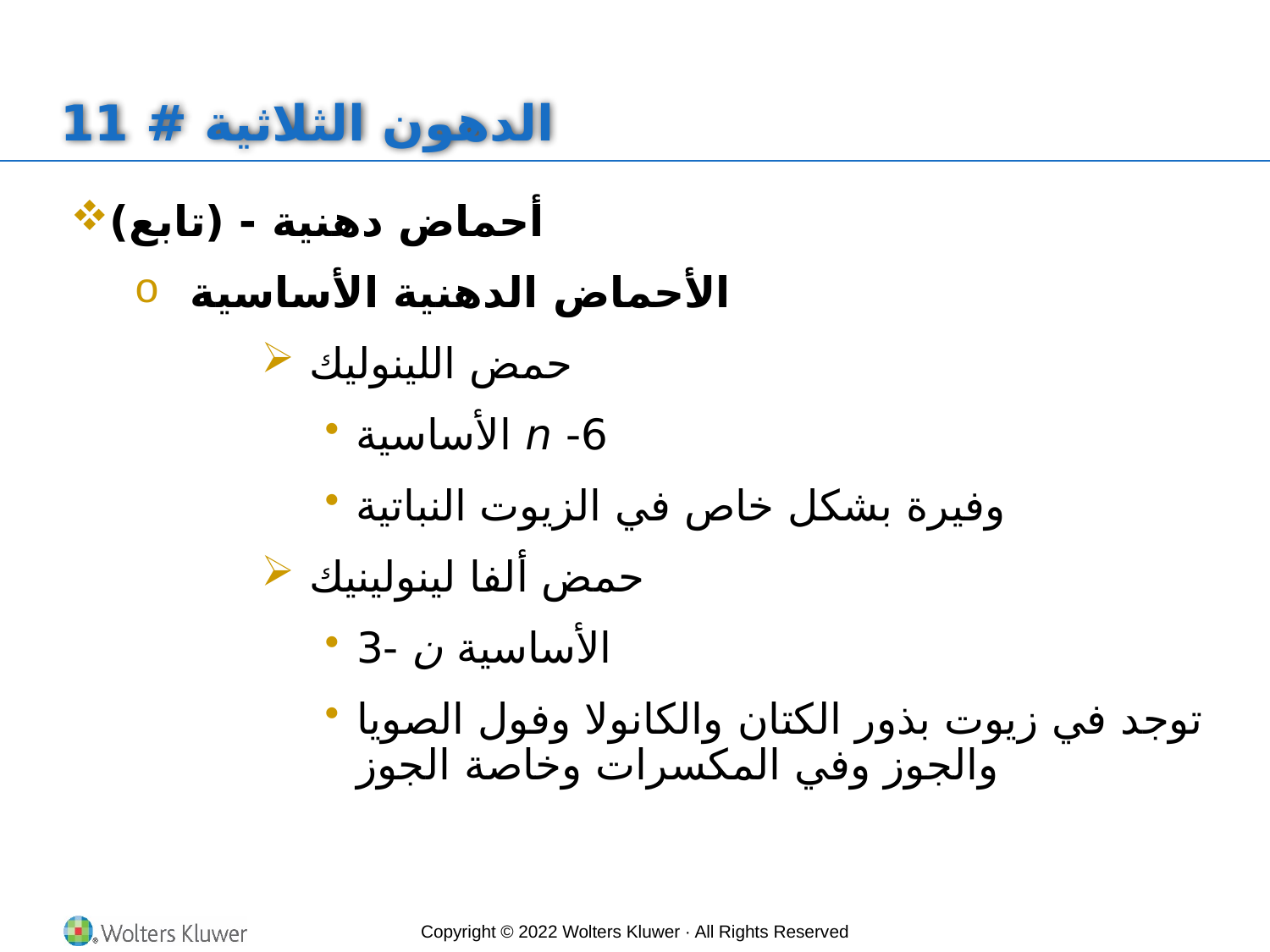

# الدهون الثلاثية # 11
أحماض دهنية - (تابع)
الأحماض الدهنية الأساسية
حمض اللينوليك
الأساسية n -6
وفيرة بشكل خاص في الزيوت النباتية
حمض ألفا لينولينيك
الأساسية ن -3
توجد في زيوت بذور الكتان والكانولا وفول الصويا والجوز وفي المكسرات وخاصة الجوز